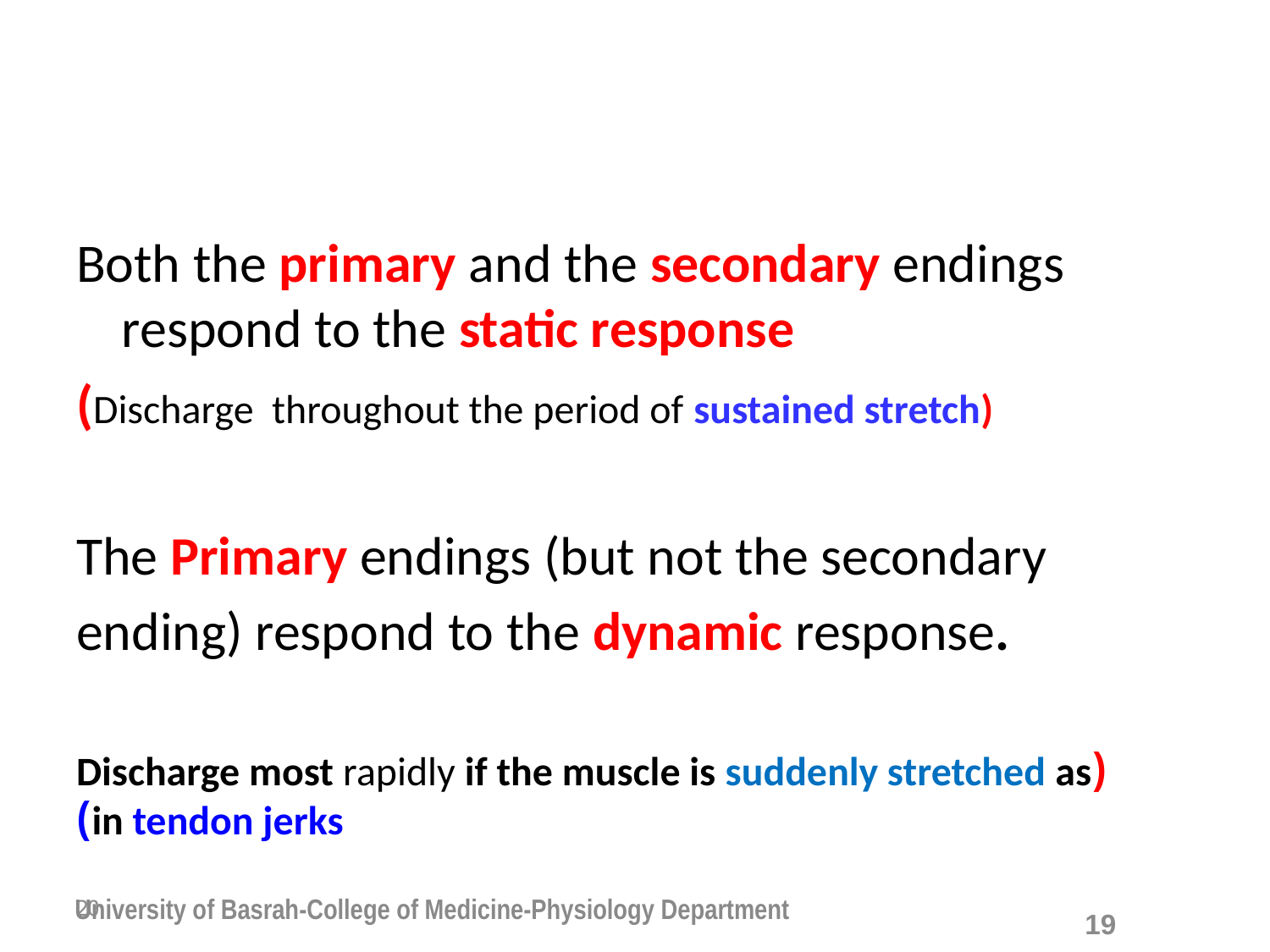

Both the primary and the secondary endings respond to the static response
(Discharge  throughout the period of sustained stretch)

The Primary endings (but not the secondary
ending) respond to the dynamic response.

(Discharge most rapidly if the muscle is suddenly stretched as in tendon jerks)
University of Basrah-College of Medicine-Physiology Department
20

19